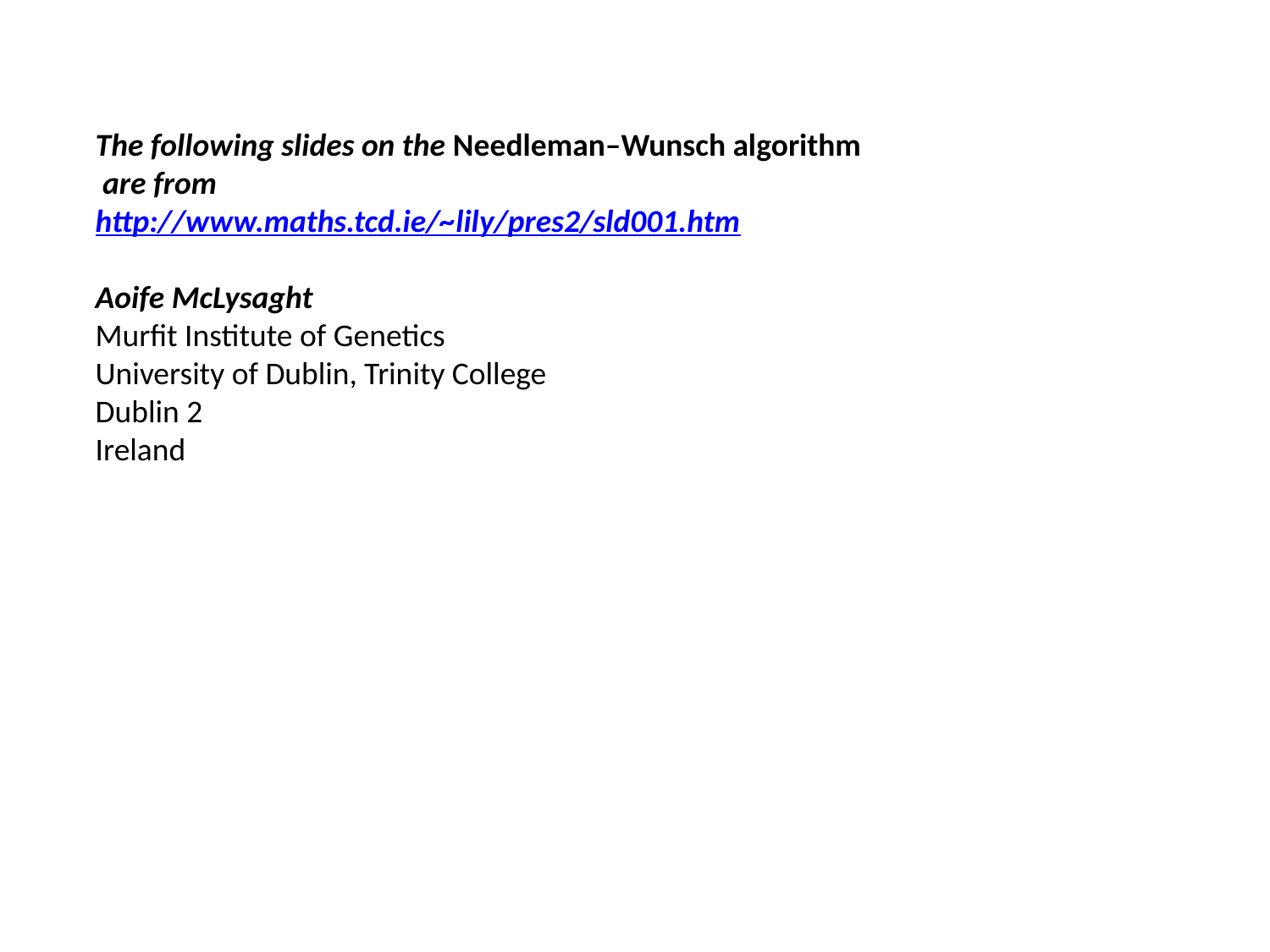

The following slides on the Needleman–Wunsch algorithm  are from
http://www.maths.tcd.ie/~lily/pres2/sld001.htm

Aoife McLysaght
Murfit Institute of Genetics
University of Dublin, Trinity College
Dublin 2
Ireland